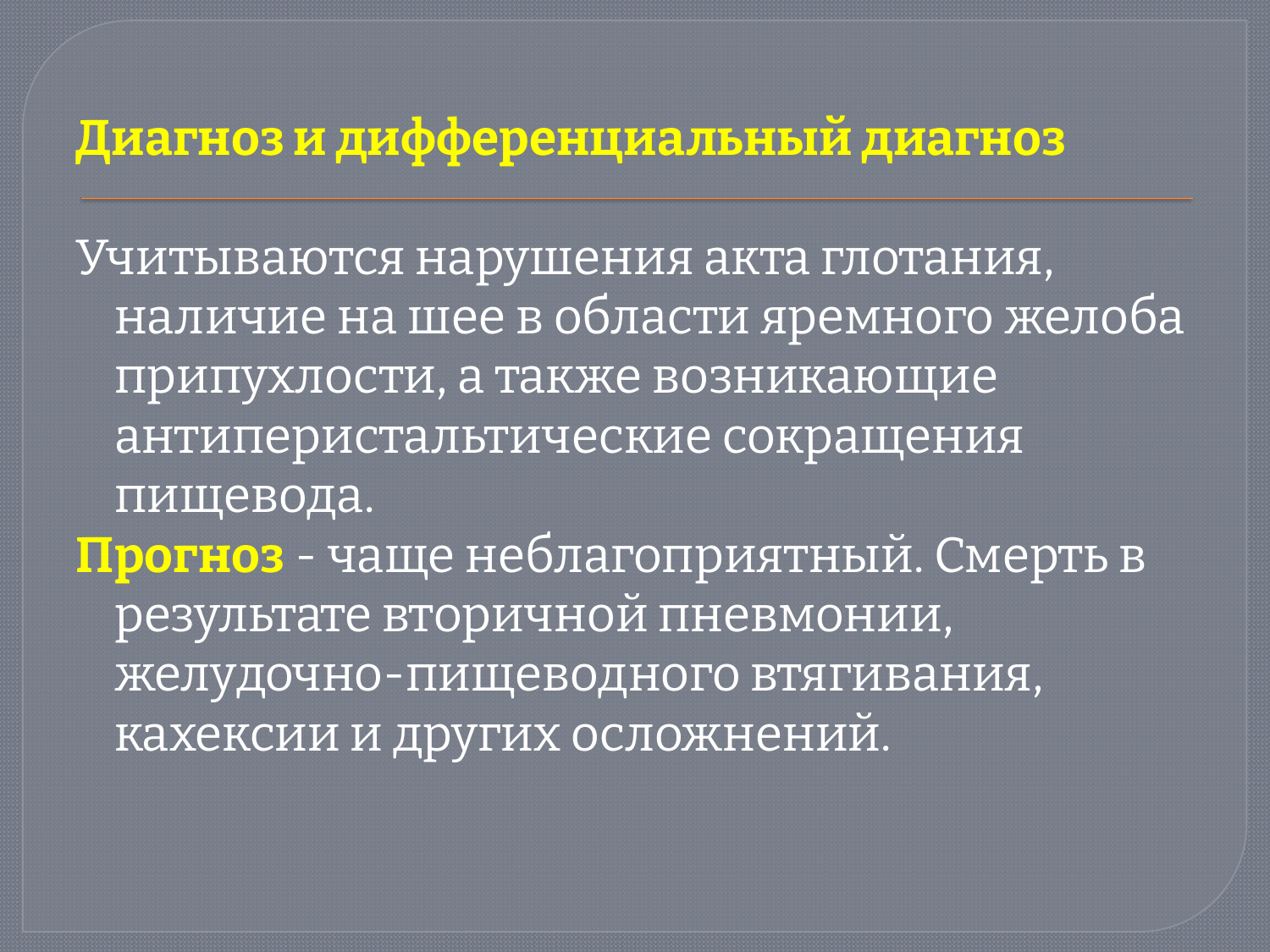

Диагноз и дифференциальный диагноз

Учитываются нарушения акта глотания, наличие на шее в области яремного желоба припухлости, а также возникающие антиперистальтические сокращения пищевода.
Прогноз - чаще неблагоприятный. Смерть в результате вторичной пневмонии, желудочно-пищеводного втягивания, кахексии и других осложнений.